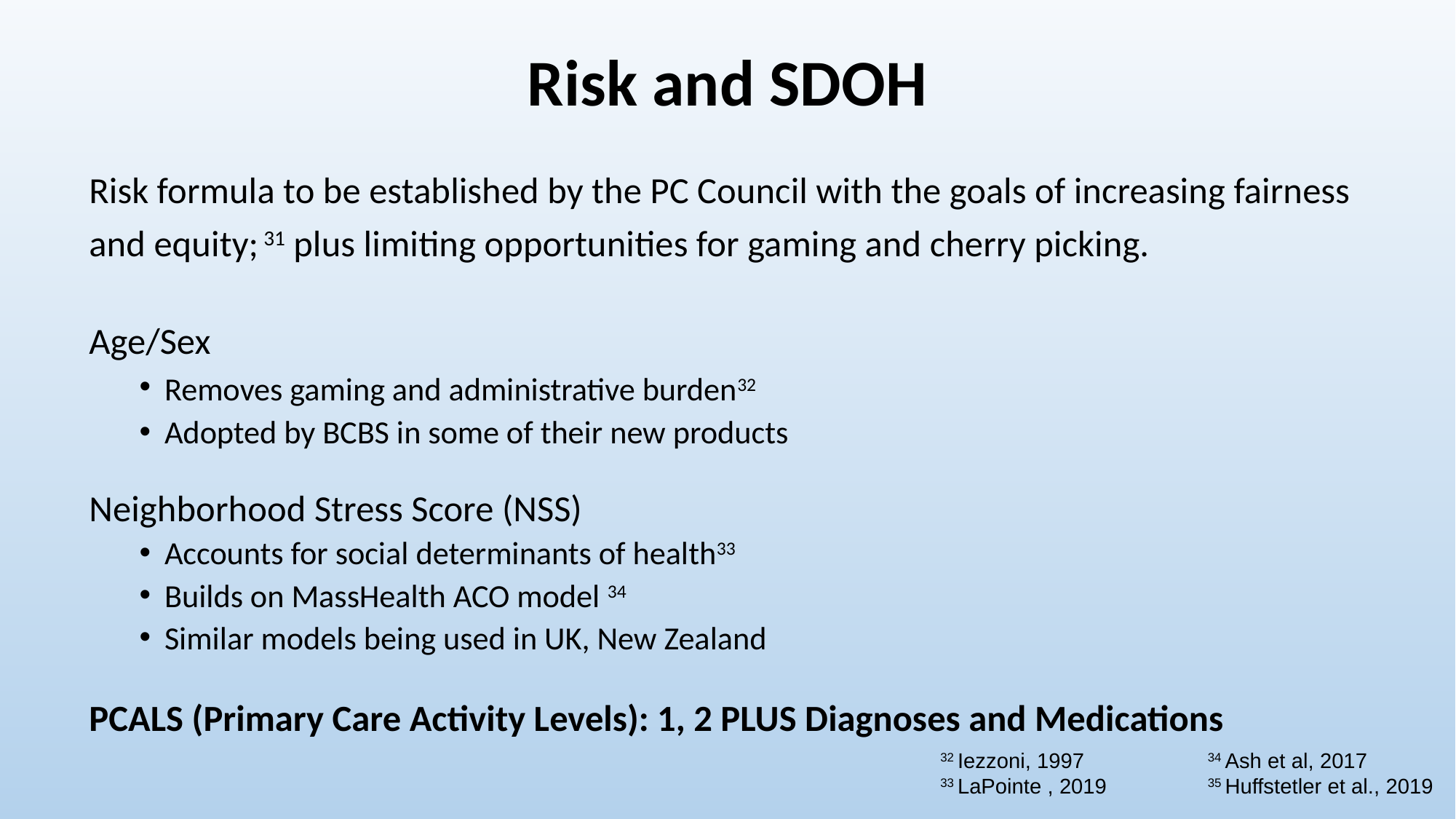

# Risk and SDOH
Risk formula to be established by the PC Council with the goals of increasing fairness and equity; 31 plus limiting opportunities for gaming and cherry picking.

Age/Sex
Removes gaming and administrative burden32
Adopted by BCBS in some of their new products

Neighborhood Stress Score (NSS)
Accounts for social determinants of health33
Builds on MassHealth ACO model 34
Similar models being used in UK, New Zealand
PCALS (Primary Care Activity Levels): 1, 2 PLUS Diagnoses and Medications
32 Iezzoni, 1997
33 LaPointe , 2019
34 Ash et al, 2017
35 Huffstetler et al., 2019